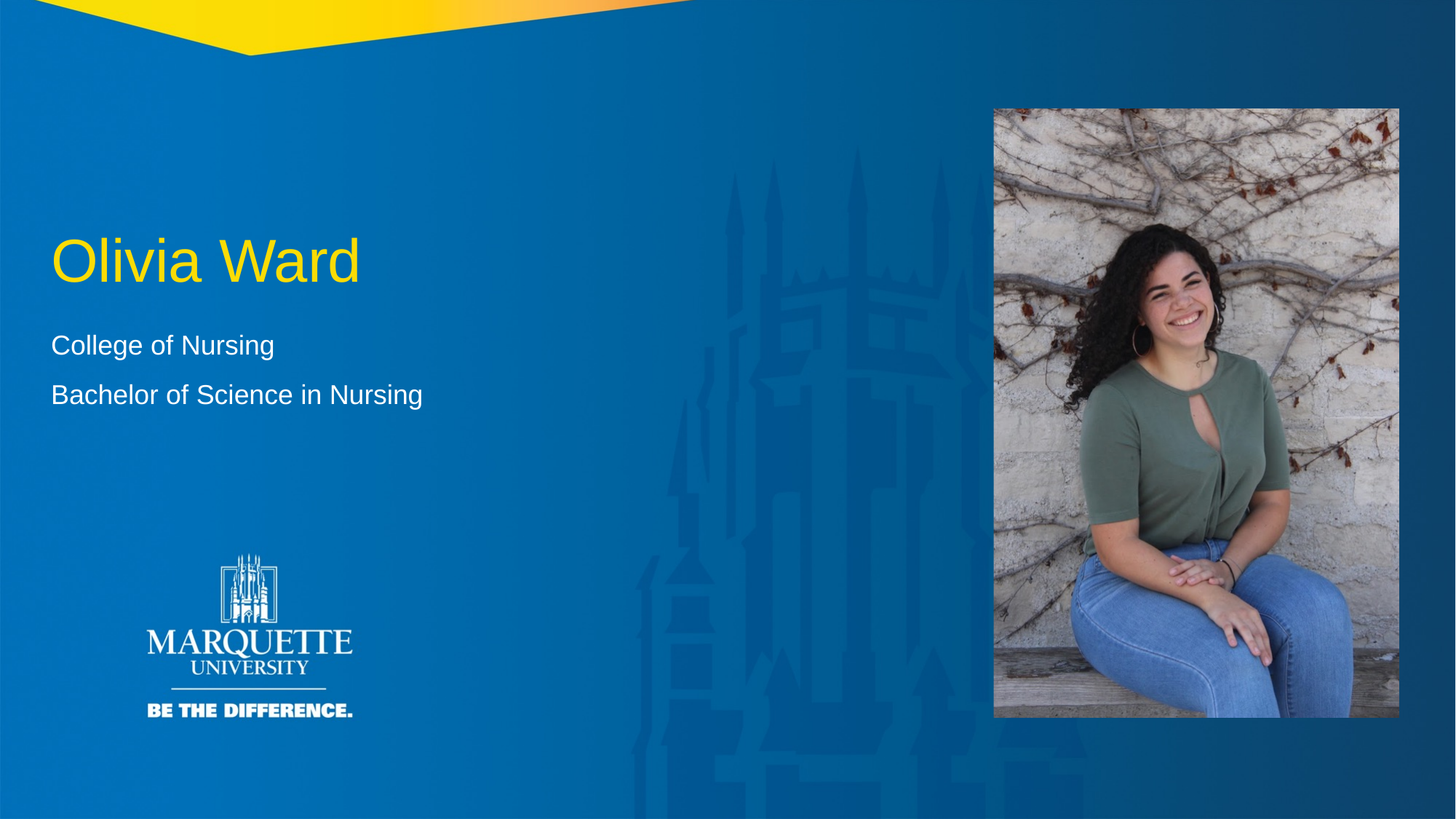

Olivia Ward
College of Nursing
Bachelor of Science in Nursing